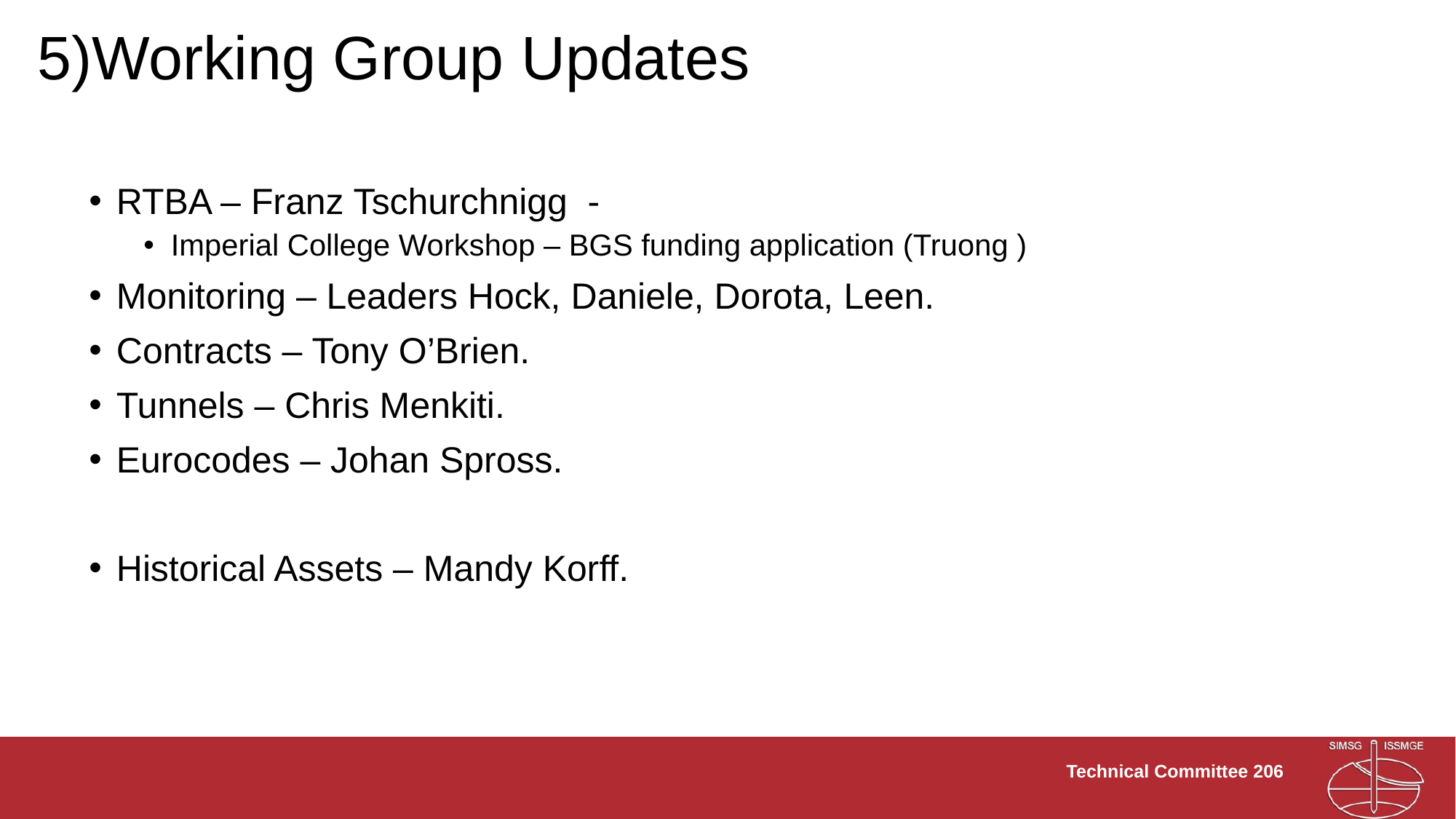

# 5)Working Group Updates
RTBA – Franz Tschurchnigg  -
Imperial College Workshop – BGS funding application (Truong )
Monitoring – Leaders Hock, Daniele, Dorota, Leen.
Contracts – Tony O’Brien.
Tunnels – Chris Menkiti.
Eurocodes – Johan Spross.

Historical Assets – Mandy Korff.